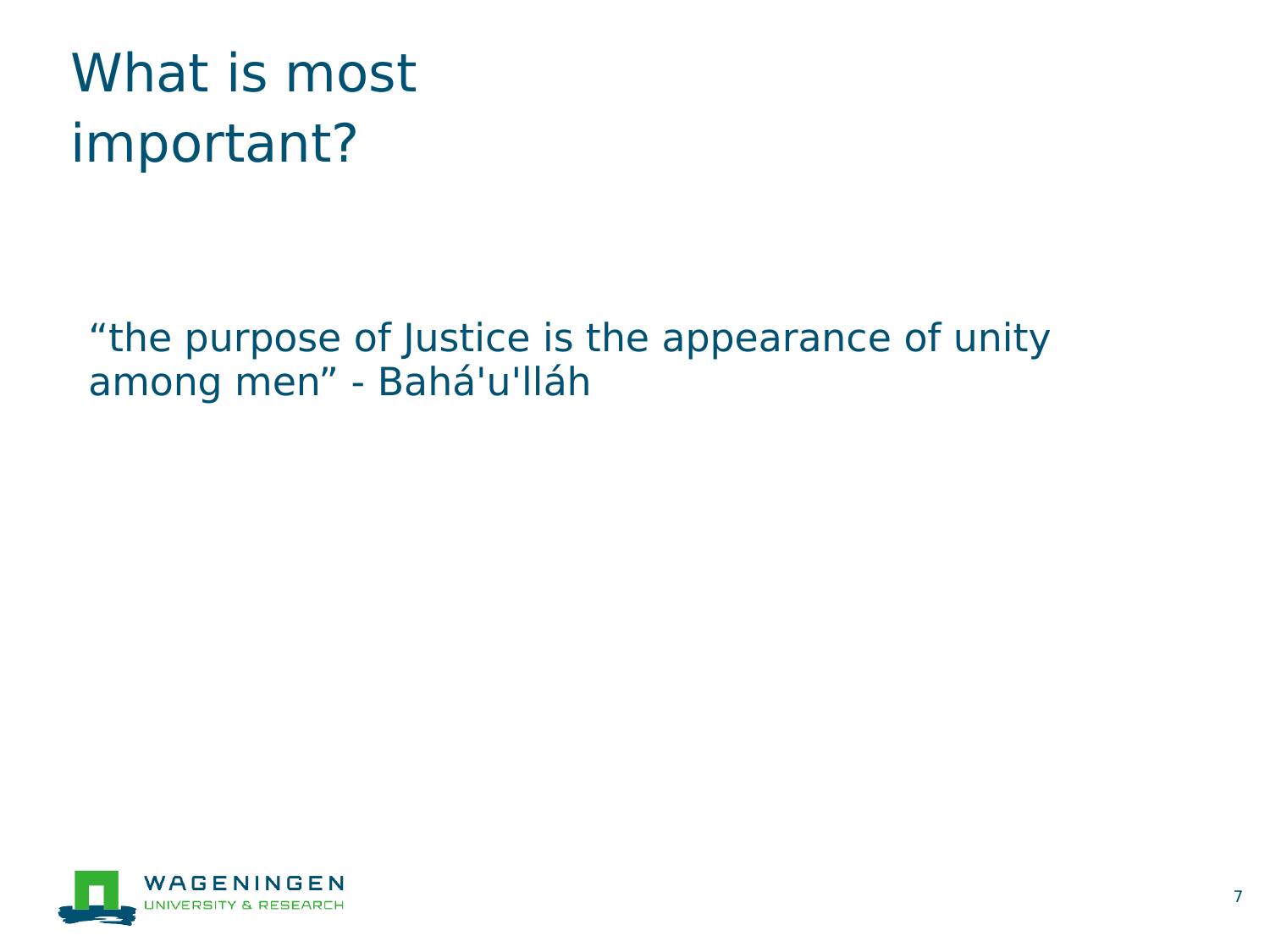

# What is most important?

“the purpose of Justice is the appearance of unity among men” - Bahá'u'lláh
7